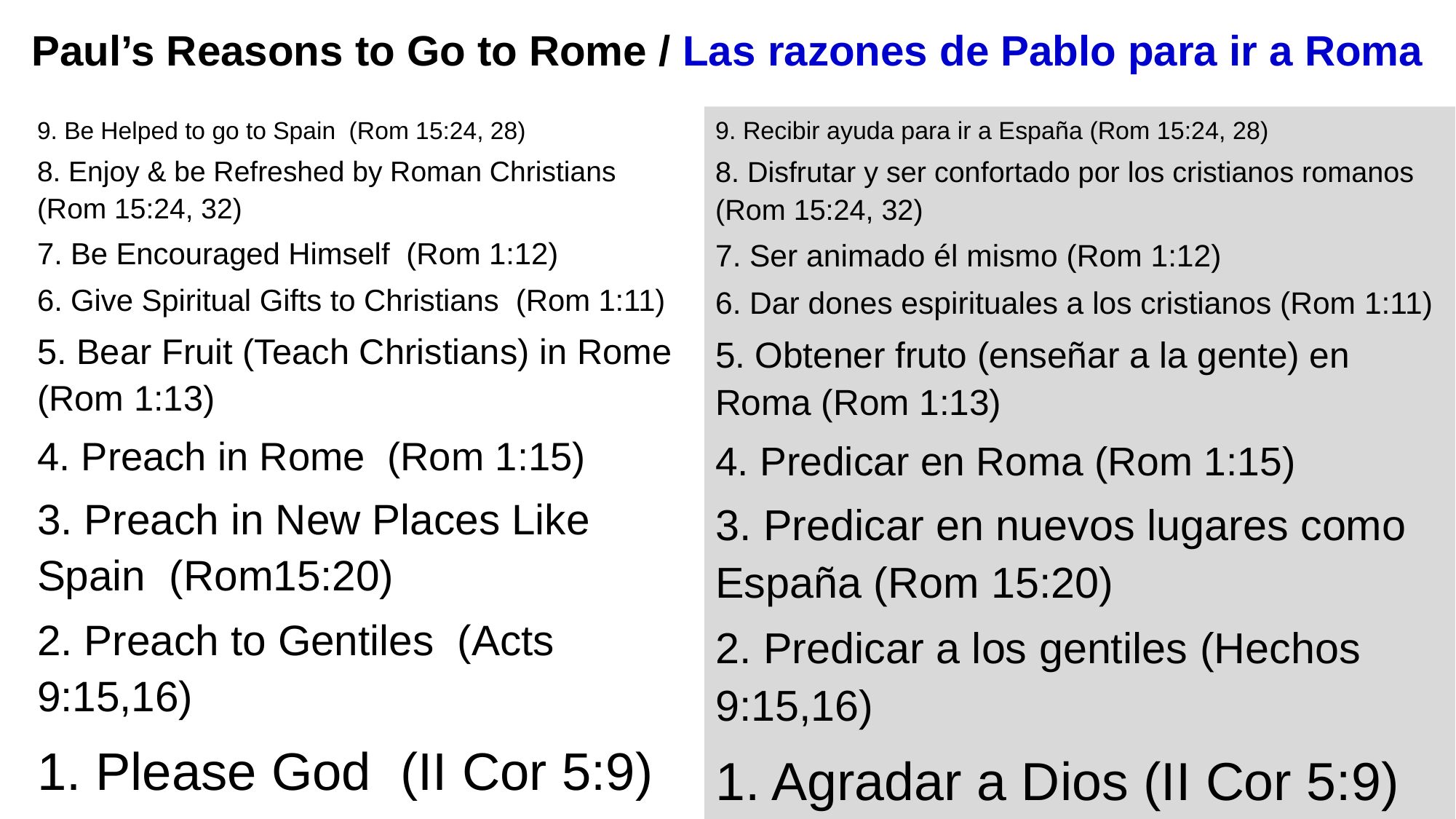

# Paul’s Reasons to Go to Rome / Las razones de Pablo para ir a Roma
9. Be Helped to go to Spain  (Rom 15:24, 28)
8. Enjoy & be Refreshed by Roman Christians (Rom 15:24, 32)
7. Be Encouraged Himself  (Rom 1:12)
6. Give Spiritual Gifts to Christians  (Rom 1:11)
5. Bear Fruit (Teach Christians) in Rome  (Rom 1:13)
4. Preach in Rome  (Rom 1:15)
3. Preach in New Places Like Spain  (Rom15:20)
2. Preach to Gentiles  (Acts 9:15,16)
1. Please God  (II Cor 5:9)
9. Recibir ayuda para ir a España (Rom 15:24, 28)
8. Disfrutar y ser confortado por los cristianos romanos (Rom 15:24, 32)
7. Ser animado él mismo (Rom 1:12)
6. Dar dones espirituales a los cristianos (Rom 1:11)
5. Obtener fruto (enseñar a la gente) en Roma (Rom 1:13)
4. Predicar en Roma (Rom 1:15)
3. Predicar en nuevos lugares como España (Rom 15:20)
2. Predicar a los gentiles (Hechos 9:15,16)
1. Agradar a Dios (II Cor 5:9)
9